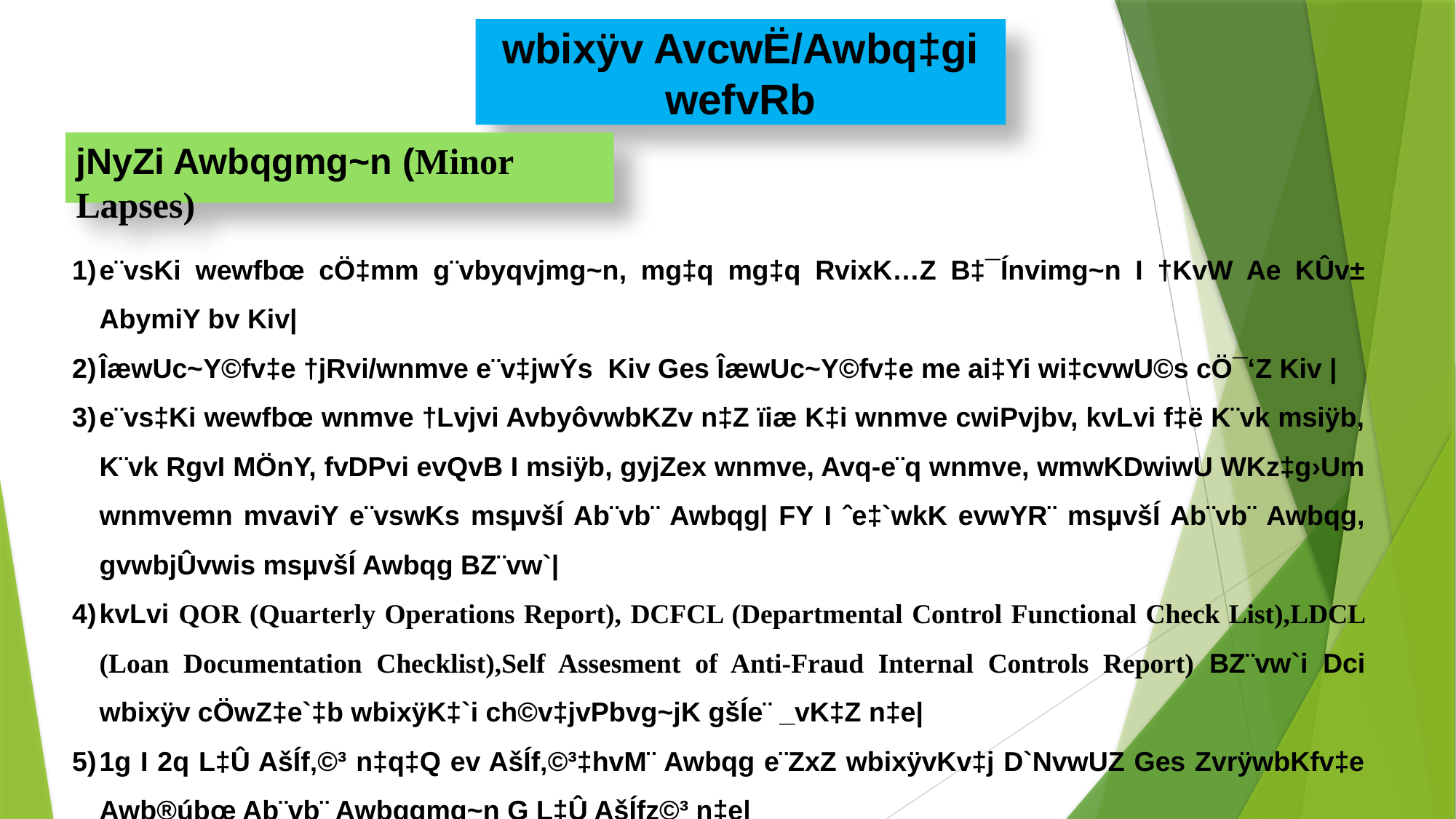

wbixÿv AvcwË/Awbq‡gi wefvRb
jNyZi Awbqgmg~n (Minor Lapses)
e¨vsKi wewfbœ cÖ‡mm g¨vbyqvjmg~n, mg‡q mg‡q RvixK…Z B‡¯Ínvimg~n I †KvW Ae KÛv± AbymiY bv Kiv|
ÎæwUc~Y©fv‡e †jRvi/wnmve e¨v‡jwÝs  Kiv Ges ÎæwUc~Y©fv‡e me ai‡Yi wi‡cvwU©s cÖ¯‘Z Kiv |
e¨vs‡Ki wewfbœ wnmve †Lvjvi AvbyôvwbKZv n‡Z ïiæ K‡i wnmve cwiPvjbv, kvLvi f‡ë K¨vk msiÿb, K¨vk RgvI MÖnY, fvDPvi evQvB I msiÿb, gyjZex wnmve, Avq-e¨q wnmve, wmwKDwiwU WKz‡g›Um wnmvemn mvaviY e¨vswKs msµvšÍ Ab¨vb¨ Awbqg| FY I ˆe‡`wkK evwYR¨ msµvšÍ Ab¨vb¨ Awbqg, gvwbjÛvwis msµvšÍ Awbqg BZ¨vw`|
kvLvi QOR (Quarterly Operations Report), DCFCL (Departmental Control Functional Check List),LDCL (Loan Documentation Checklist),Self Assesment of Anti-Fraud Internal Controls Report) BZ¨vw`i Dci wbixÿv cÖwZ‡e`‡b wbixÿK‡`i ch©v‡jvPbvg~jK gšÍe¨ _vK‡Z n‡e|
1g I 2q L‡Û AšÍf‚©³ n‡q‡Q ev AšÍf‚©³‡hvM¨ Awbqg e¨ZxZ wbixÿvKv‡j D`NvwUZ Ges ZvrÿwbKfv‡e Awb®úbœ Ab¨vb¨ Awbqgmg~n G L‡Û AšÍfz©³ n‡e|